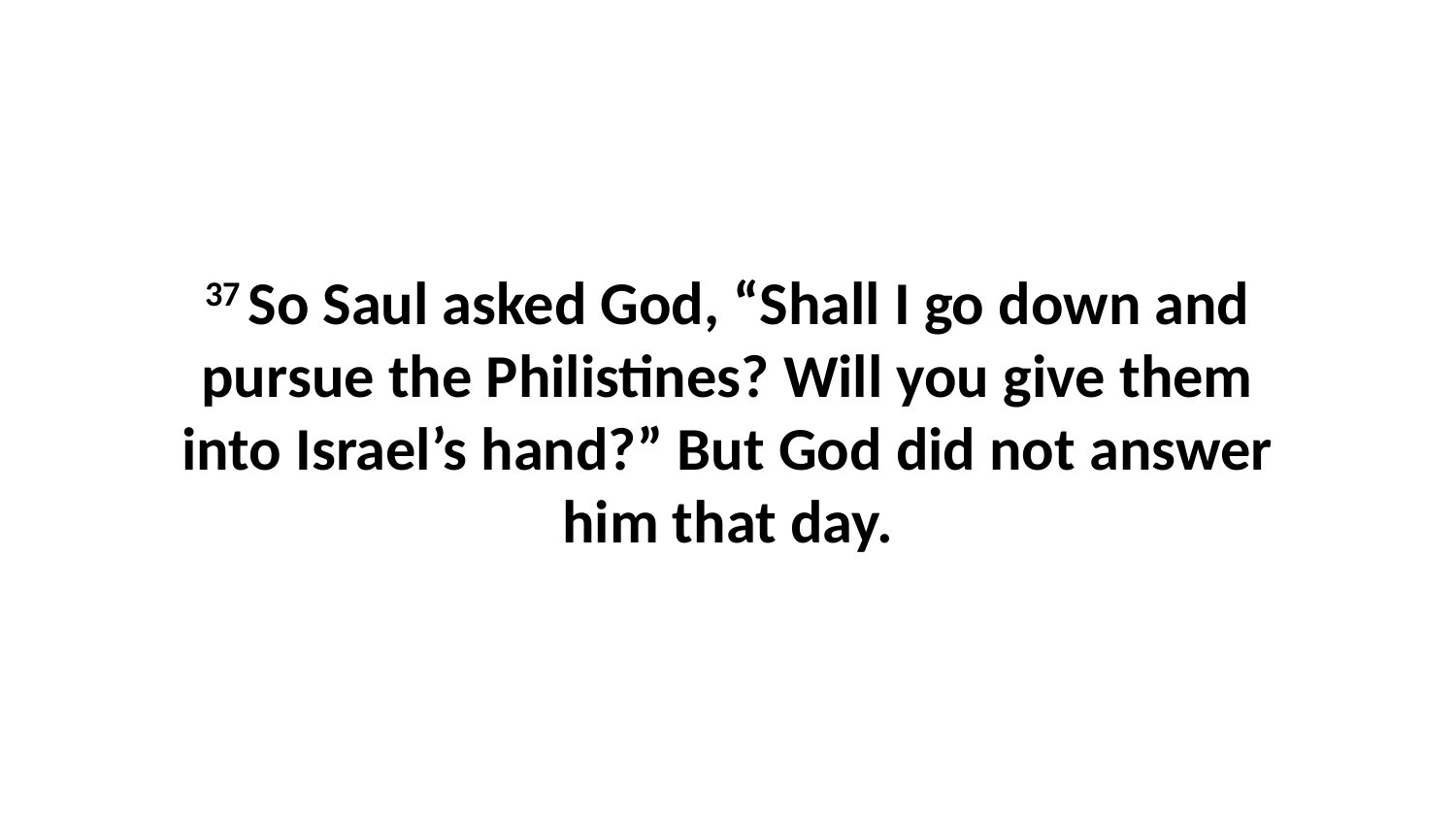

37 So Saul asked God, “Shall I go down and pursue the Philistines? Will you give them into Israel’s hand?” But God did not answer him that day.